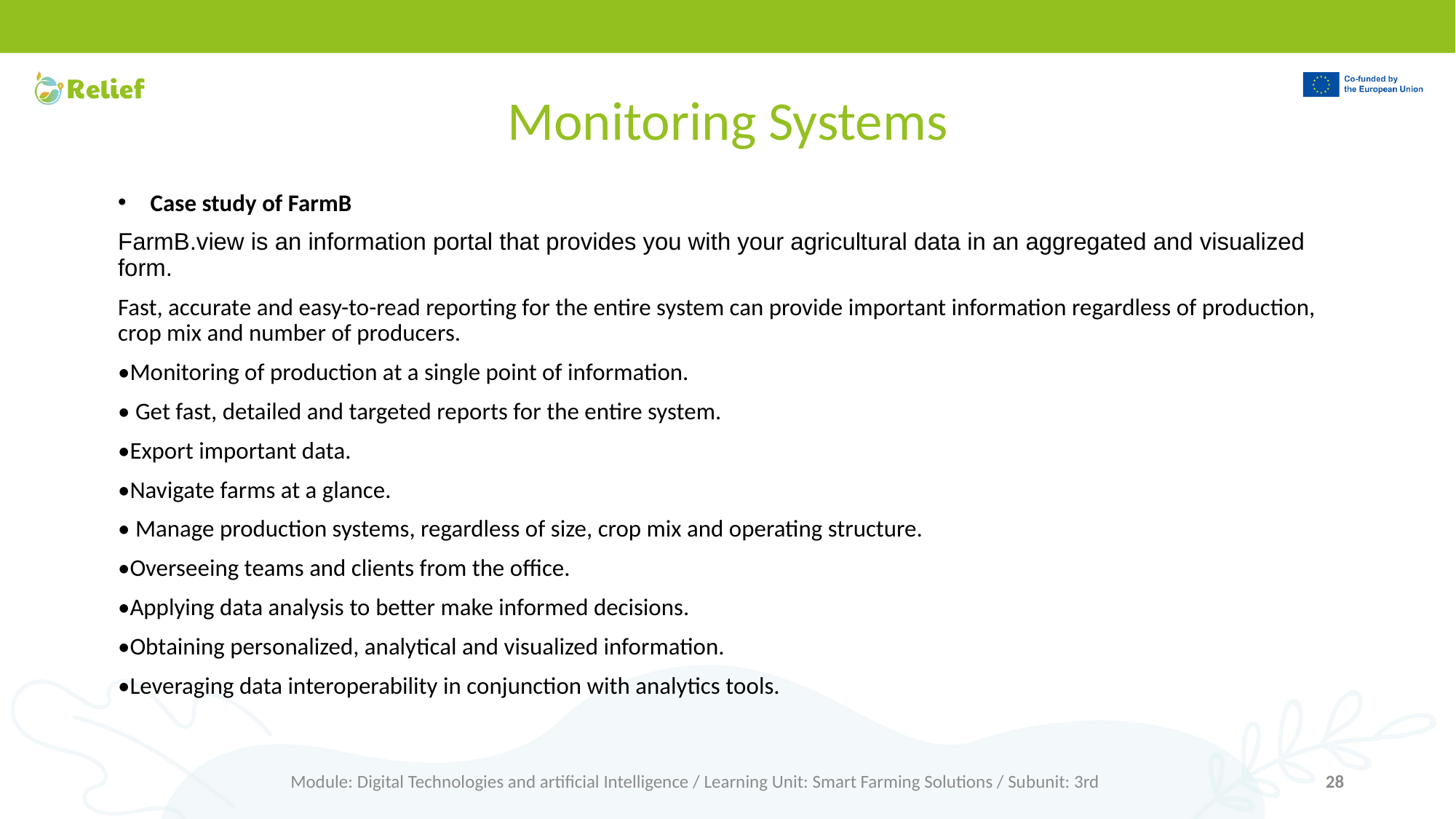

# Monitoring Systems
Case study of FarmB
FarmB.view is an information portal that provides you with your agricultural data in an aggregated and visualized form.
Fast, accurate and easy-to-read reporting for the entire system can provide important information regardless of production, crop mix and number of producers.
•Monitoring of production at a single point of information.
• Get fast, detailed and targeted reports for the entire system.
•Export important data.
•Navigate farms at a glance.
• Manage production systems, regardless of size, crop mix and operating structure.
•Overseeing teams and clients from the office.
•Applying data analysis to better make informed decisions.
•Obtaining personalized, analytical and visualized information.
•Leveraging data interoperability in conjunction with analytics tools.

Module: Digital Technologies and artificial Intelligence / Learning Unit: Smart Farming Solutions / Subunit: 3rd
28